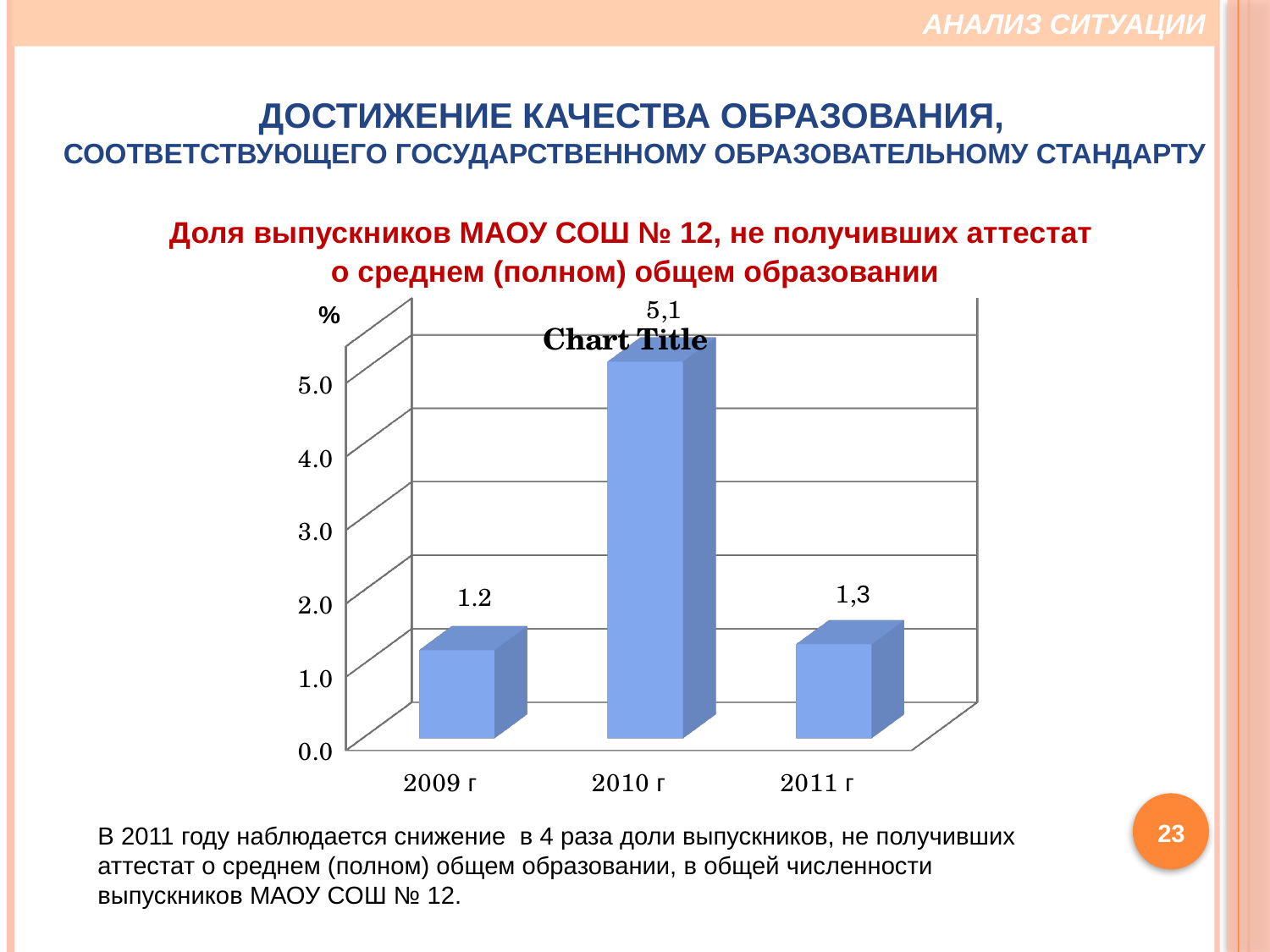

АНАЛИЗ СИТУАЦИИ
Достижение качества образования,
соответствующего государственному образовательному стандарту
Доля выпускников МАОУ СОШ № 12, не получивших аттестат
о среднем (полном) общем образовании

[unsupported chart]

23
В 2011 году наблюдается снижение  в 4 раза доли выпускников, не получивших аттестат о среднем (полном) общем образовании, в общей численности выпускников МАОУ СОШ № 12.